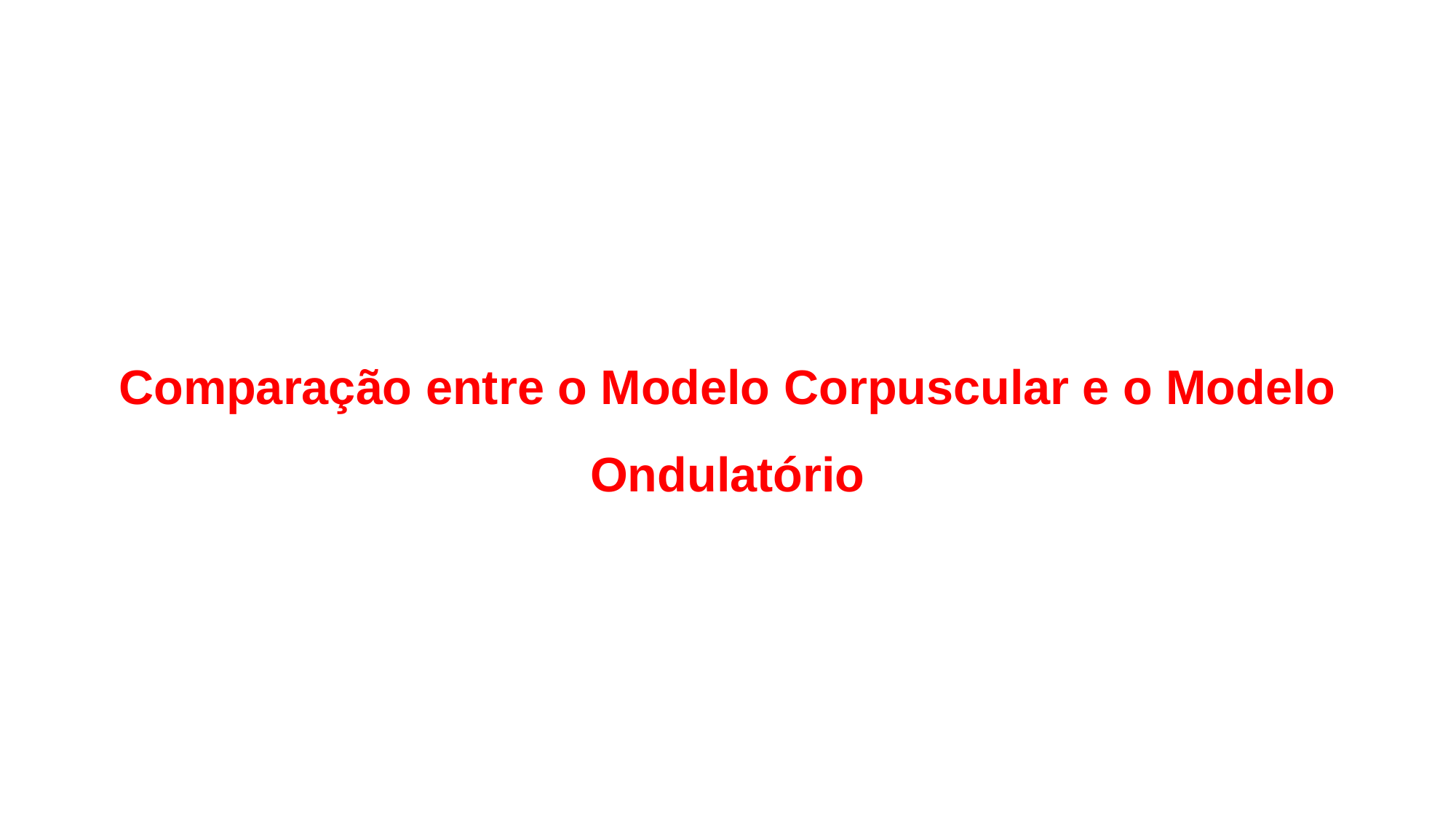

Comparação entre o Modelo Corpuscular e o Modelo Ondulatório